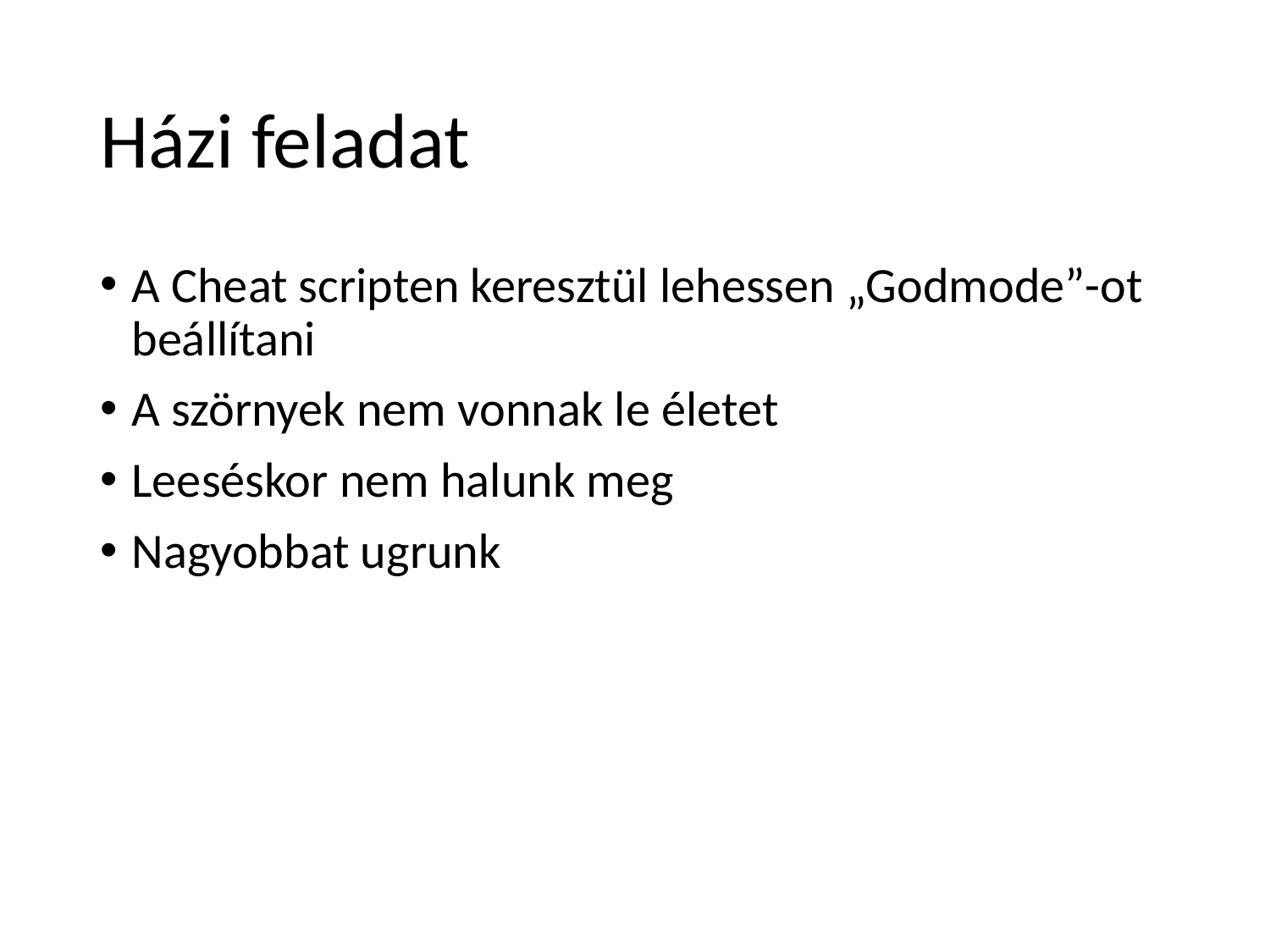

# Házi feladat
A Cheat scripten keresztül lehessen „Godmode”-ot beállítani
A szörnyek nem vonnak le életet
Leeséskor nem halunk meg
Nagyobbat ugrunk